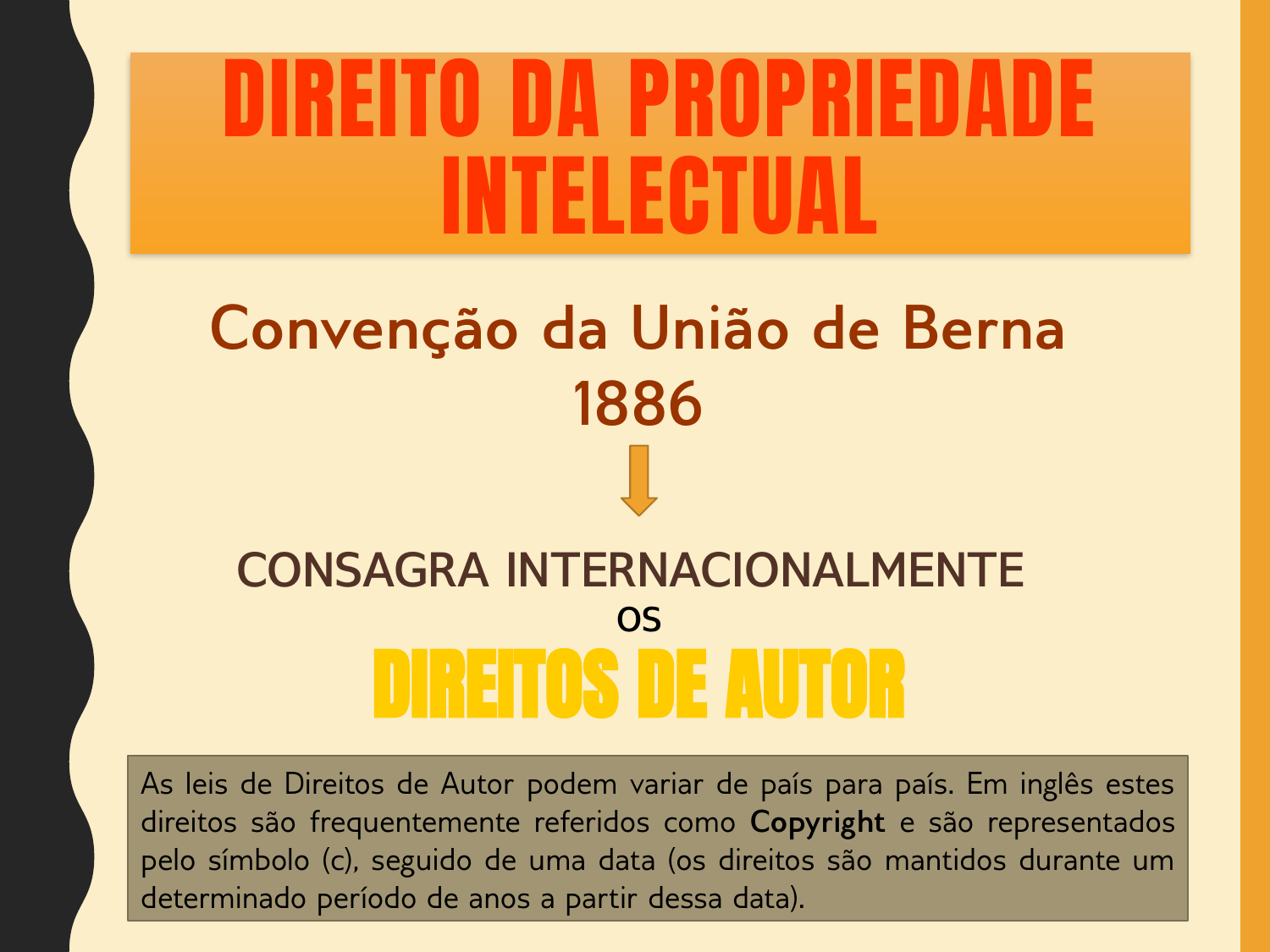

# Direito da Propriedade Intelectual
Convenção da União de Berna
1886

CONSAGRA INTERNACIONALMENTE
OS
DIREITOS DE AUTOR
As leis de Direitos de Autor podem variar de país para país. Em inglês estes direitos são frequentemente referidos como Copyright e são representados pelo símbolo (c), seguido de uma data (os direitos são mantidos durante um determinado período de anos a partir dessa data).